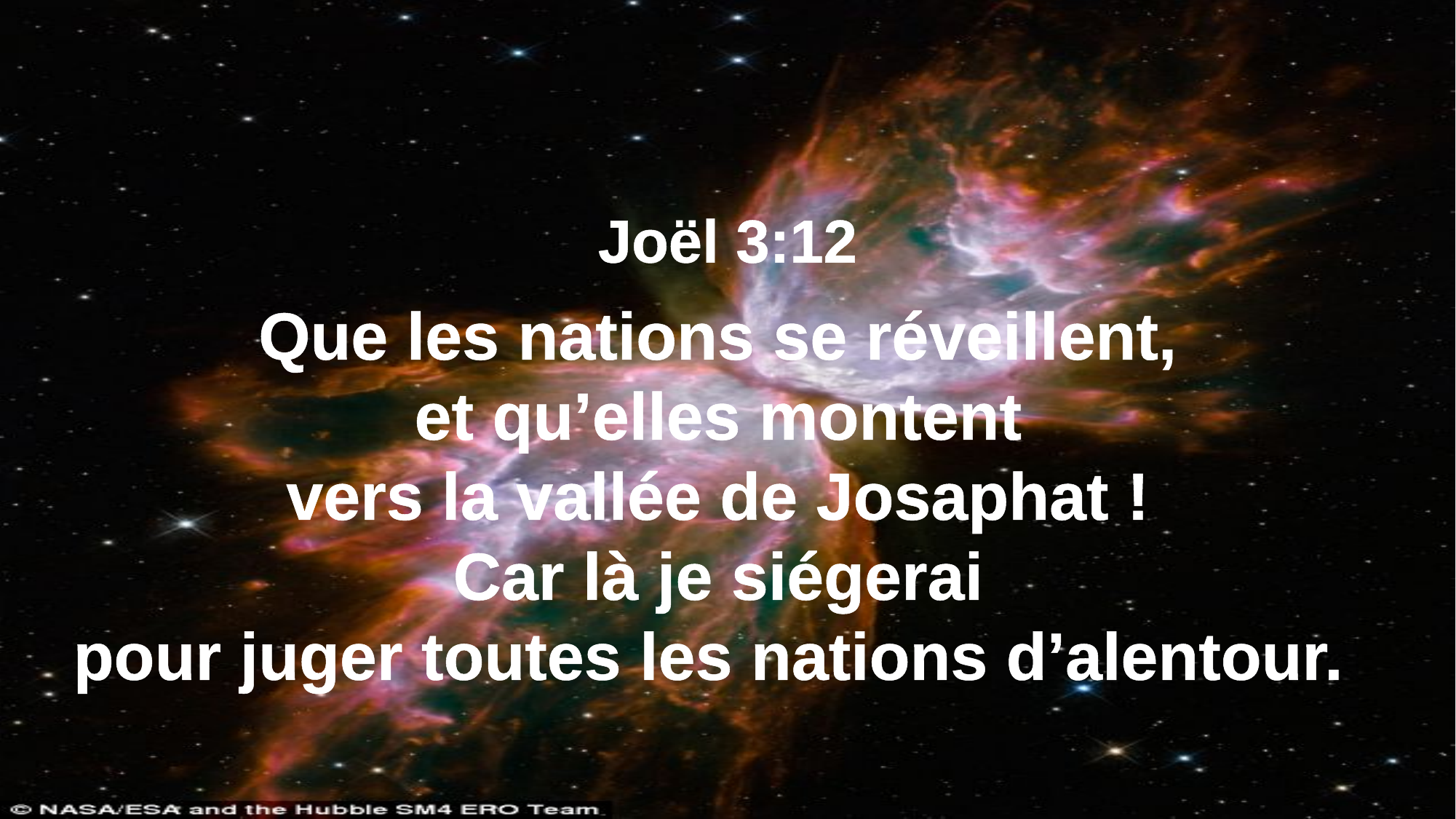

Joël 3:12

Que les nations se réveillent,
et qu’elles montent
vers la vallée de Josaphat !
Car là je siégerai
pour juger toutes les nations d’alentour.